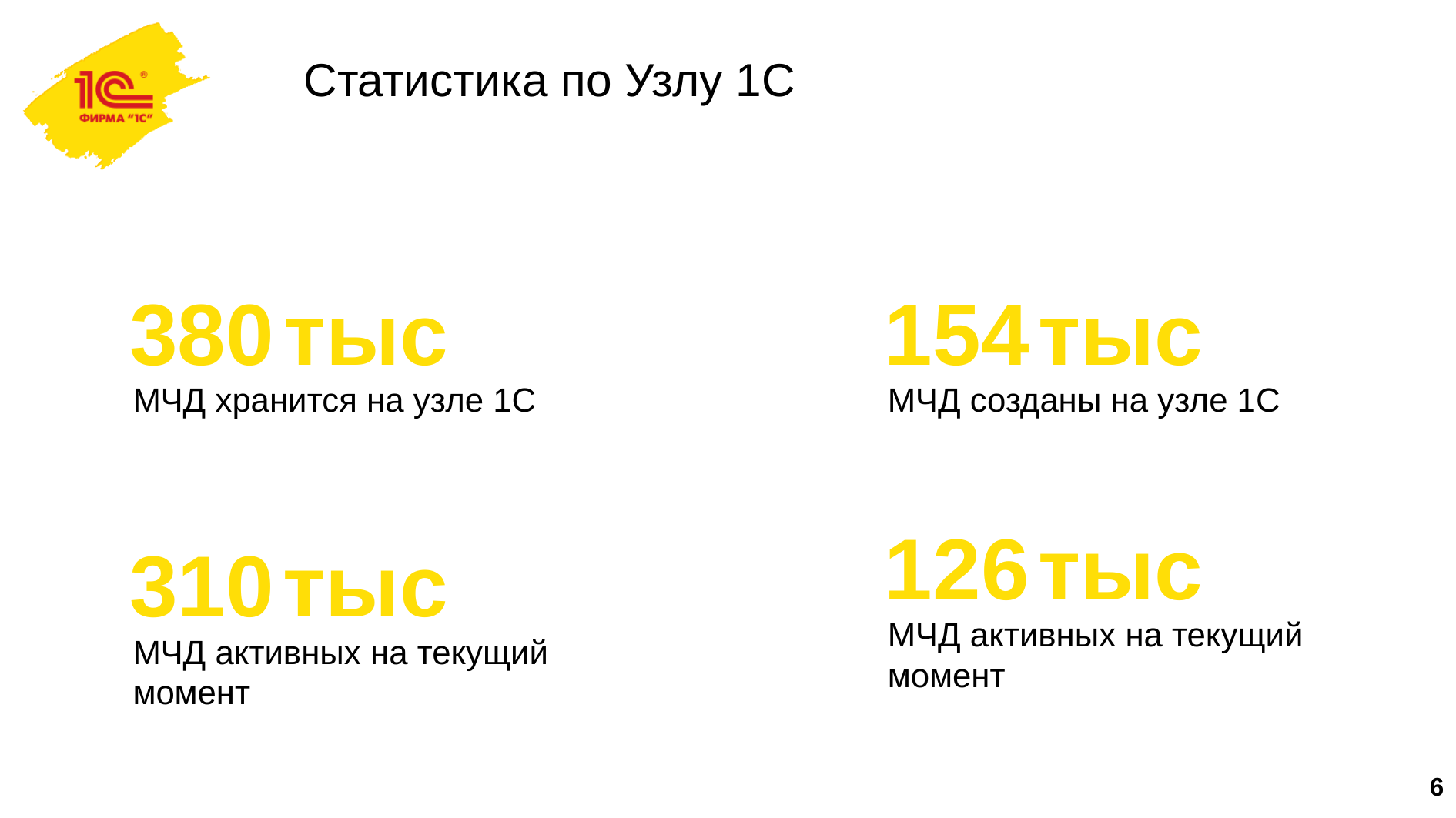

# Статистика по Узлу 1С
380 тыс
154 тыс
МЧД хранится на узле 1С
МЧД созданы на узле 1С
126 тыс
310 тыс
МЧД активных на текущий момент
МЧД активных на текущий момент